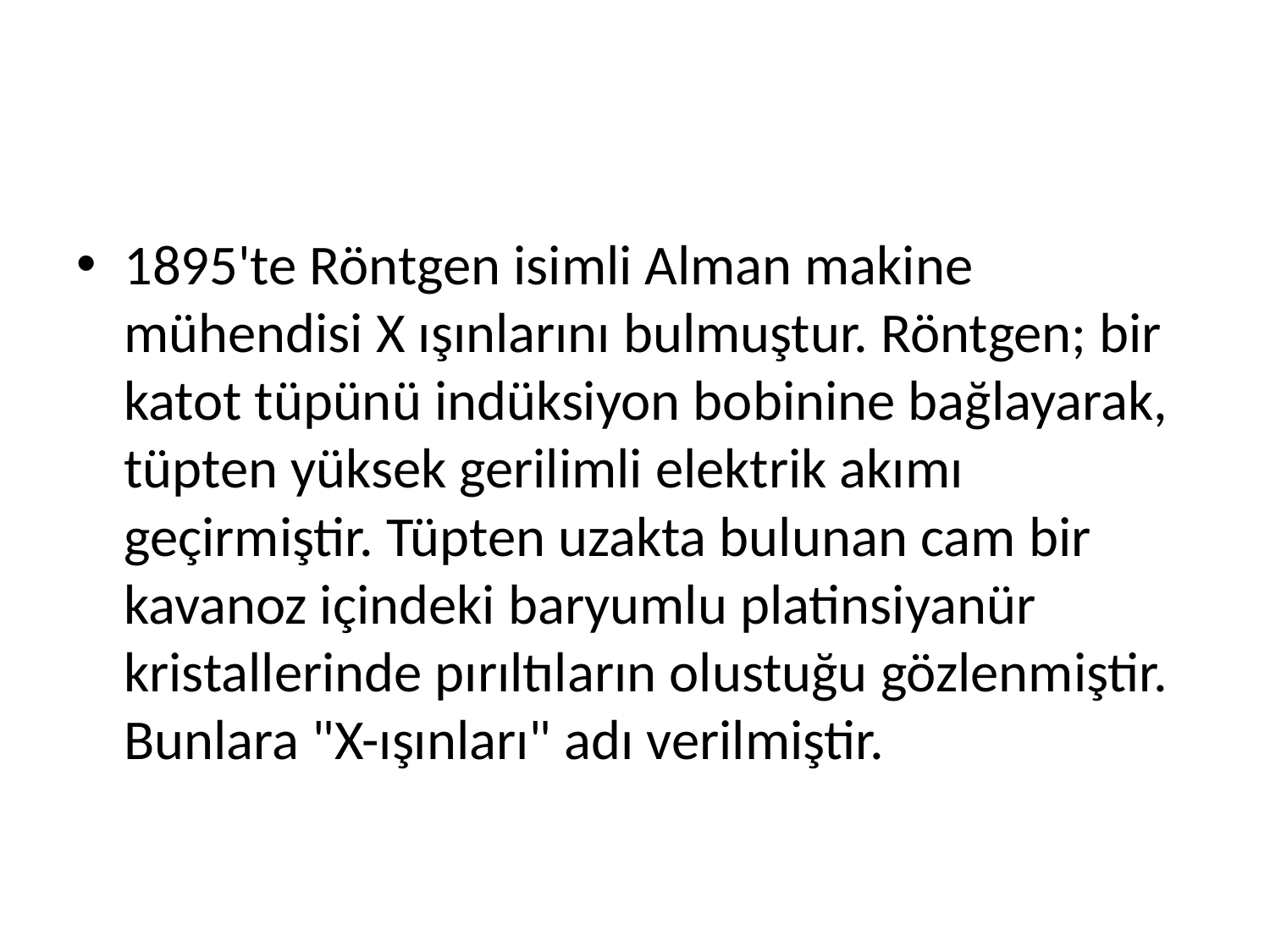

#
1895'te Röntgen isimli Alman makine mühendisi X ışınlarını bulmuştur. Röntgen; bir katot tüpünü indüksiyon bobinine bağlayarak, tüpten yüksek gerilimli elektrik akımı geçirmiştir. Tüpten uzakta bulunan cam bir kavanoz içindeki baryumlu platinsiyanür kristallerinde pırıltıların olustuğu gözlenmiştir. Bunlara "X-ışınları" adı verilmiştir.